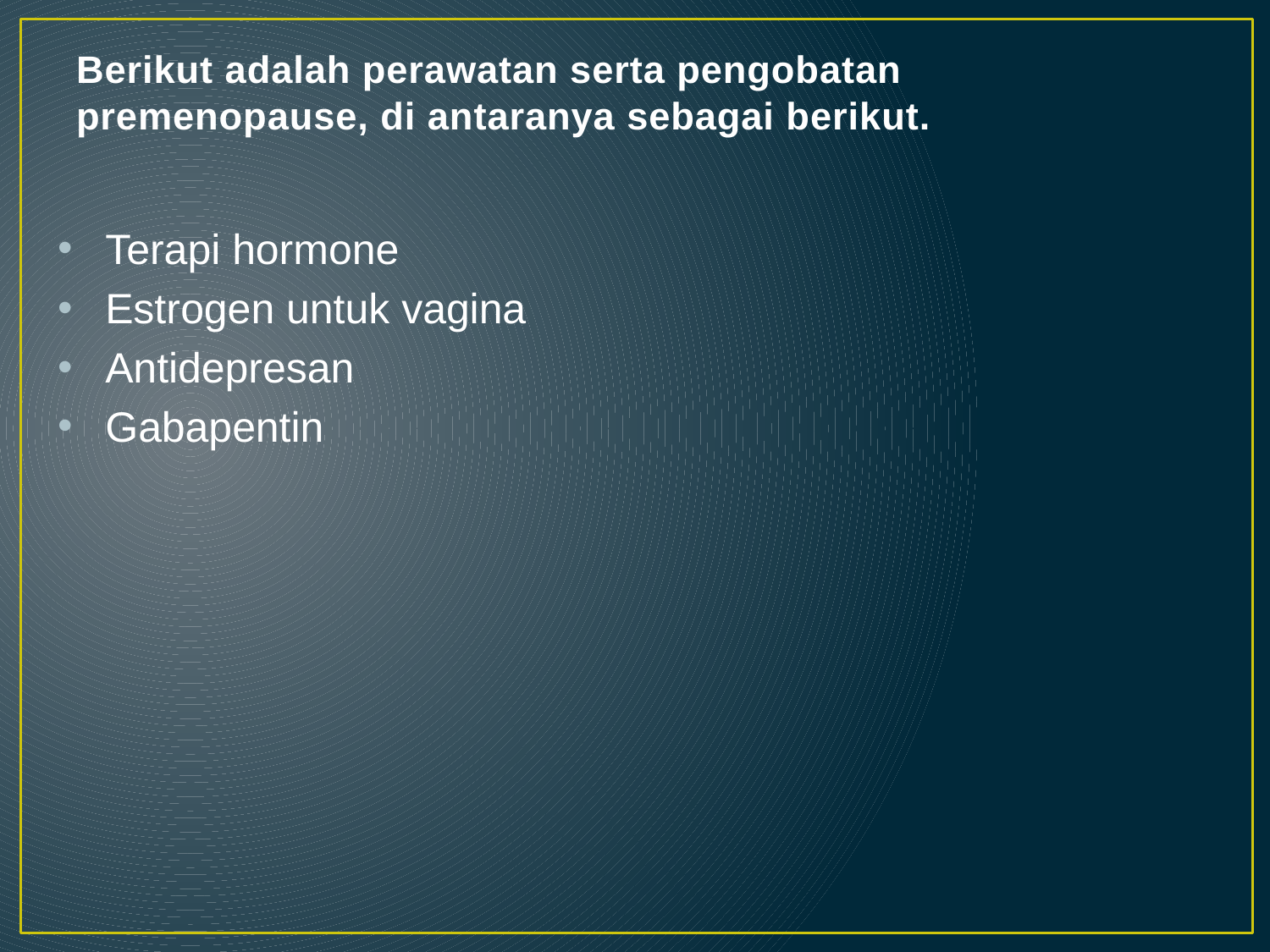

# Berikut adalah perawatan serta pengobatan premenopause, di antaranya sebagai berikut.
Terapi hormone
Estrogen untuk vagina
Antidepresan
Gabapentin